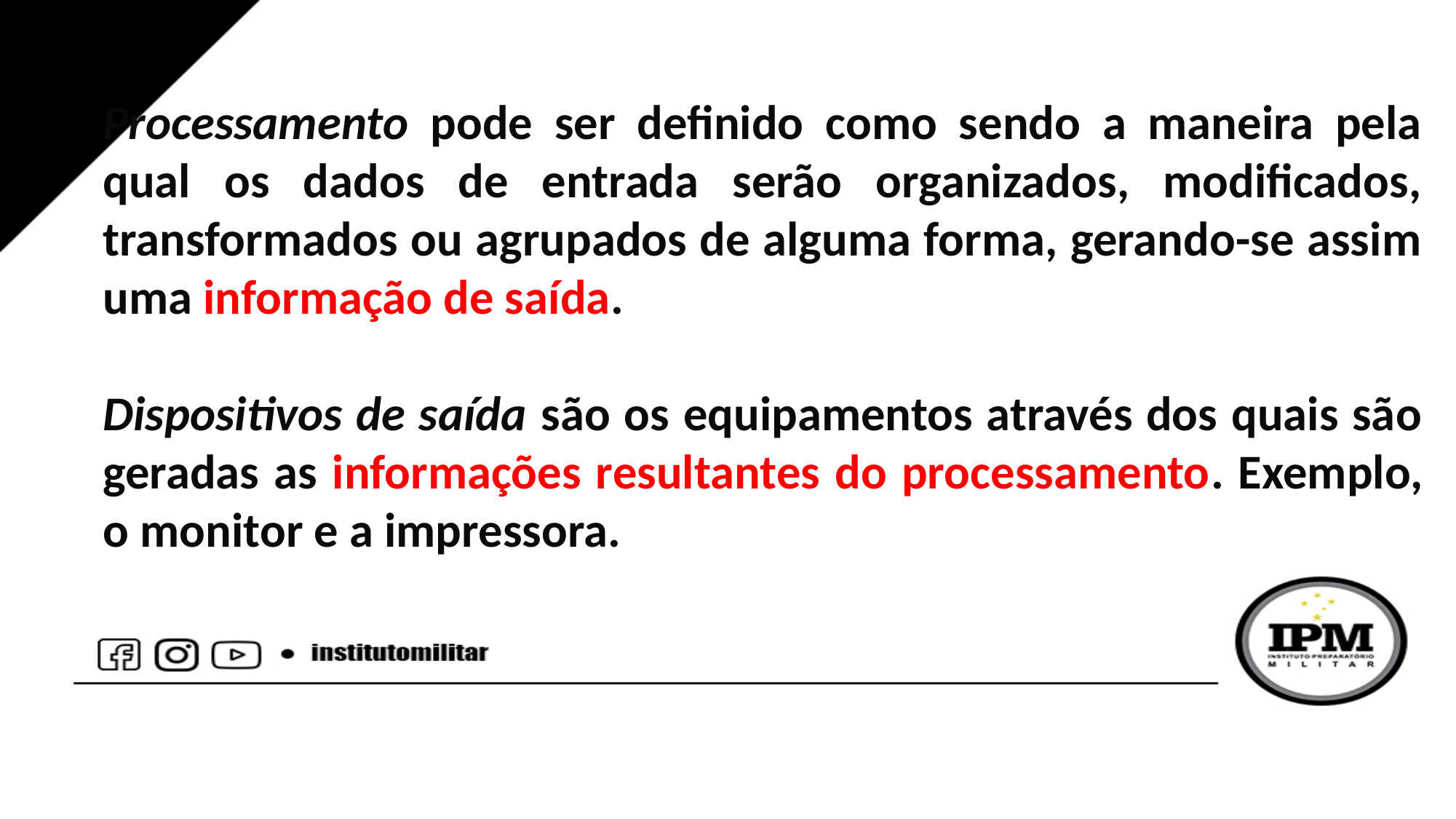

Processamento pode ser definido como sendo a maneira pela qual os dados de entrada serão organizados, modificados, transformados ou agrupados de alguma forma, gerando-se assim uma informação de saída.

Dispositivos de saída são os equipamentos através dos quais são geradas as informações resultantes do processamento. Exemplo, o monitor e a impressora.